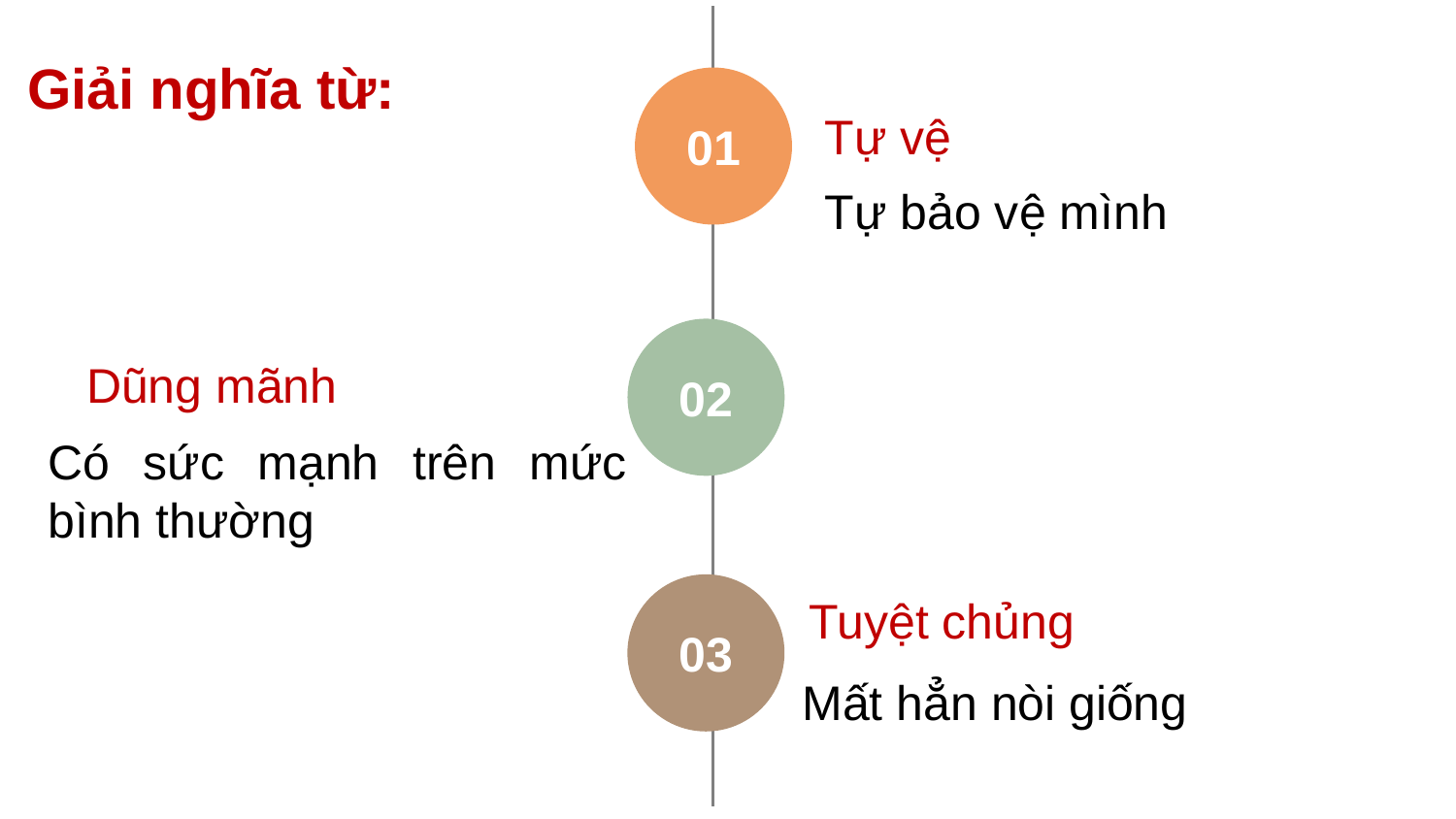

Giải nghĩa từ:
01
Tự vệ
Tự bảo vệ mình
02
Dũng mãnh
Có sức mạnh trên mức bình thường
03
Tuyệt chủng
Mất hẳn nòi giống